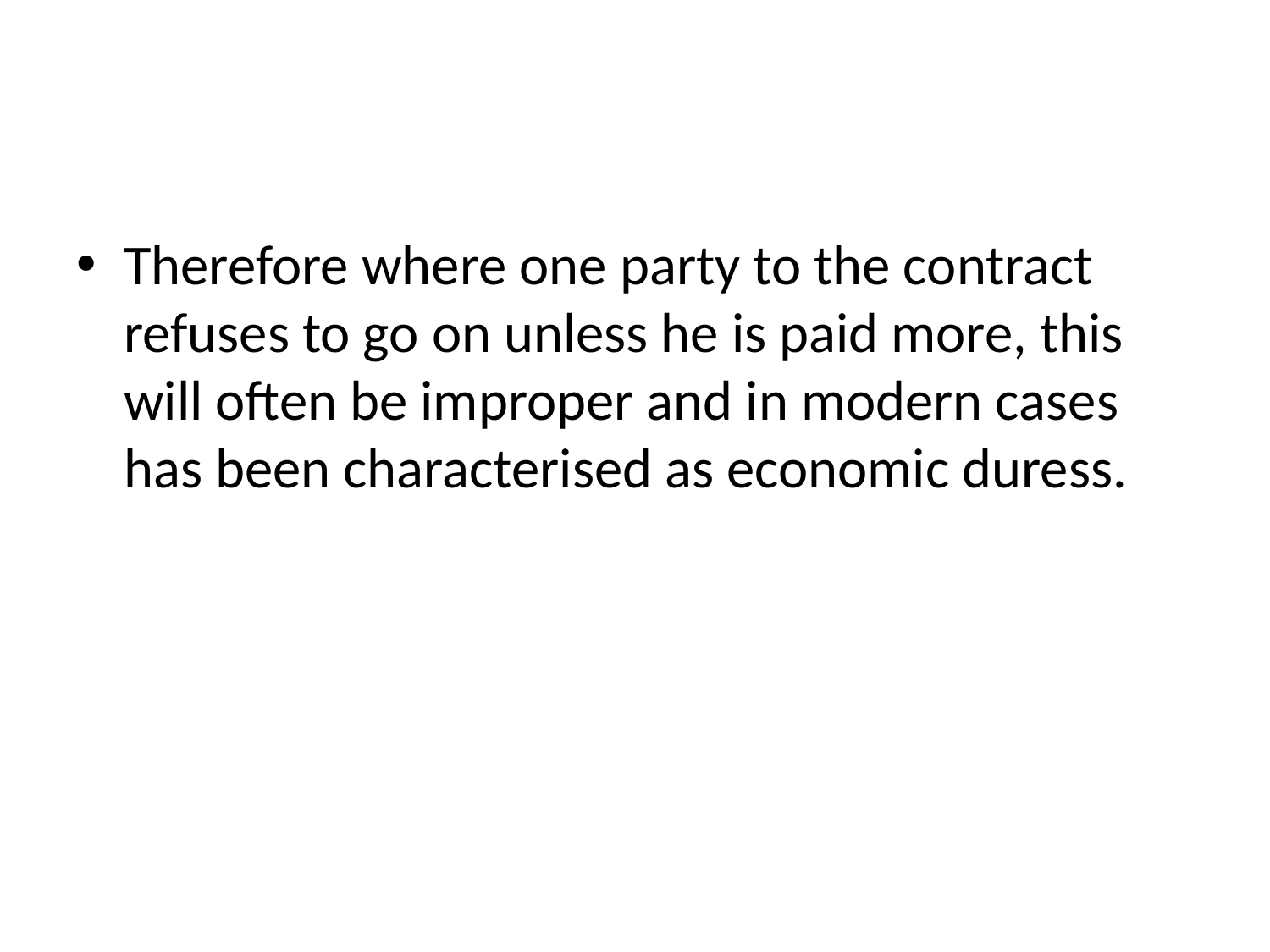

#
Therefore where one party to the contract refuses to go on unless he is paid more, this will often be improper and in modern cases has been characterised as economic duress.